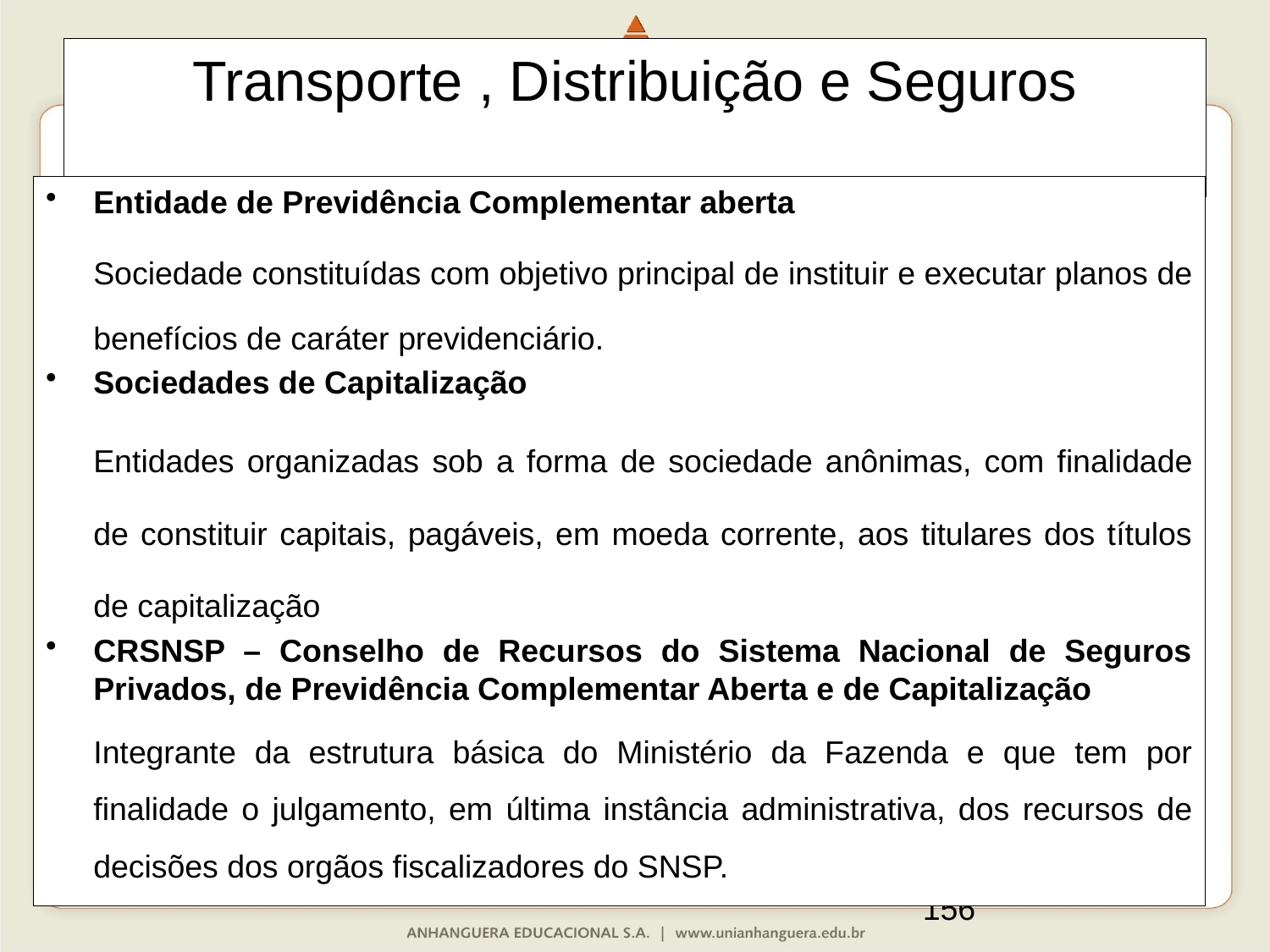

Transporte , Distribuição e Seguros
Entidade de Previdência Complementar aberta
	Sociedade constituídas com objetivo principal de instituir e executar planos de benefícios de caráter previdenciário.
Sociedades de Capitalização
	Entidades organizadas sob a forma de sociedade anônimas, com finalidade de constituir capitais, pagáveis, em moeda corrente, aos titulares dos títulos de capitalização
CRSNSP – Conselho de Recursos do Sistema Nacional de Seguros Privados, de Previdência Complementar Aberta e de Capitalização
	Integrante da estrutura básica do Ministério da Fazenda e que tem por finalidade o julgamento, em última instância administrativa, dos recursos de decisões dos orgãos fiscalizadores do SNSP.

156